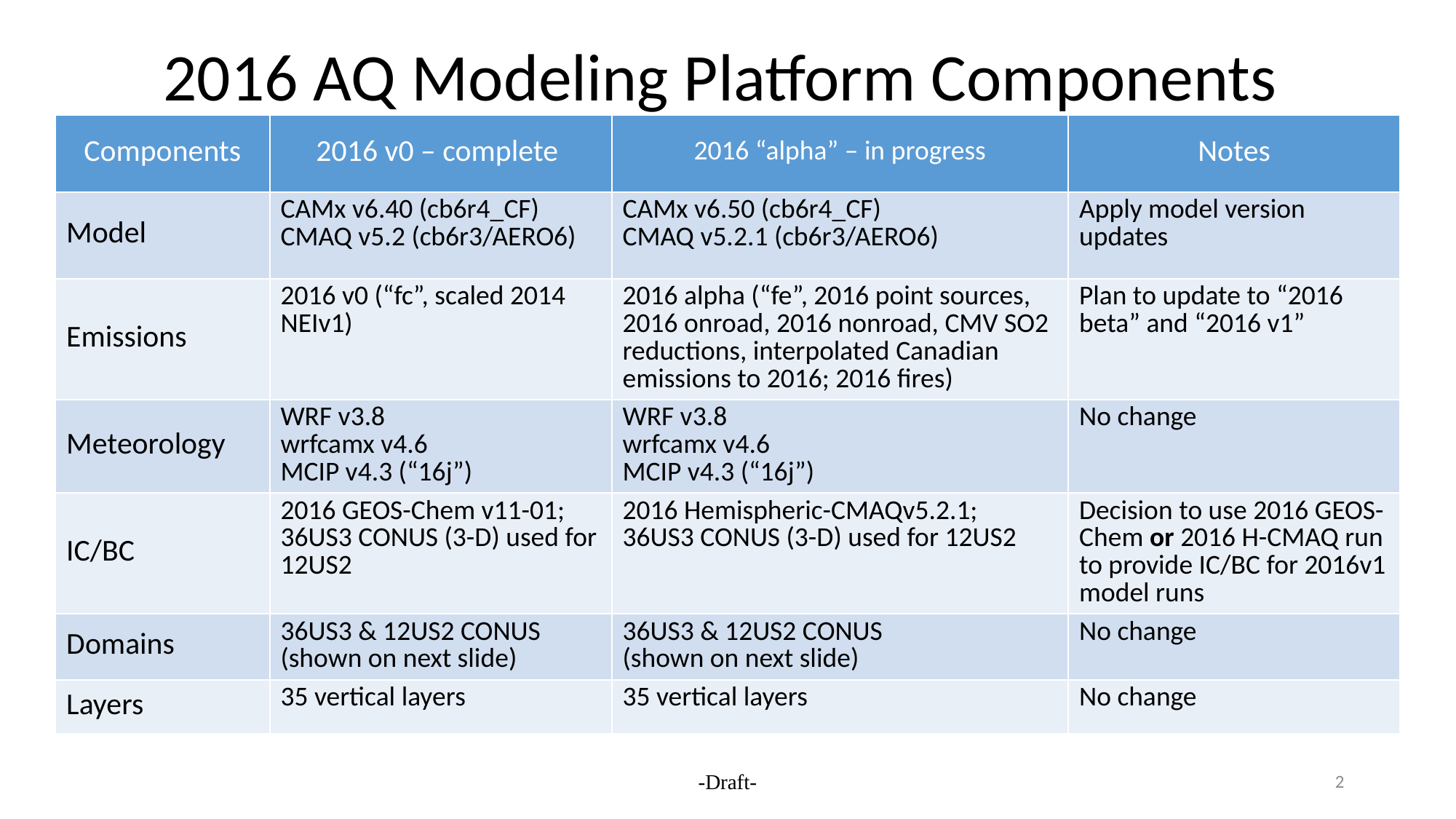

# 2016 AQ Modeling Platform Components
| Components | 2016 v0 – complete | 2016 “alpha” – in progress | Notes |
| --- | --- | --- | --- |
| Model | CAMx v6.40 (cb6r4\_CF) CMAQ v5.2 (cb6r3/AERO6) | CAMx v6.50 (cb6r4\_CF) CMAQ v5.2.1 (cb6r3/AERO6) | Apply model version updates |
| Emissions | 2016 v0 (“fc”, scaled 2014 NEIv1) | 2016 alpha (“fe”, 2016 point sources, 2016 onroad, 2016 nonroad, CMV SO2 reductions, interpolated Canadian emissions to 2016; 2016 fires) | Plan to update to “2016 beta” and “2016 v1” |
| Meteorology | WRF v3.8 wrfcamx v4.6 MCIP v4.3 (“16j”) | WRF v3.8 wrfcamx v4.6 MCIP v4.3 (“16j”) | No change |
| IC/BC | 2016 GEOS-Chem v11-01; 36US3 CONUS (3-D) used for 12US2 | 2016 Hemispheric-CMAQv5.2.1; 36US3 CONUS (3-D) used for 12US2 | Decision to use 2016 GEOS-Chem or 2016 H-CMAQ run to provide IC/BC for 2016v1 model runs |
| Domains | 36US3 & 12US2 CONUS (shown on next slide) | 36US3 & 12US2 CONUS (shown on next slide) | No change |
| Layers | 35 vertical layers | 35 vertical layers | No change |
-Draft-
2